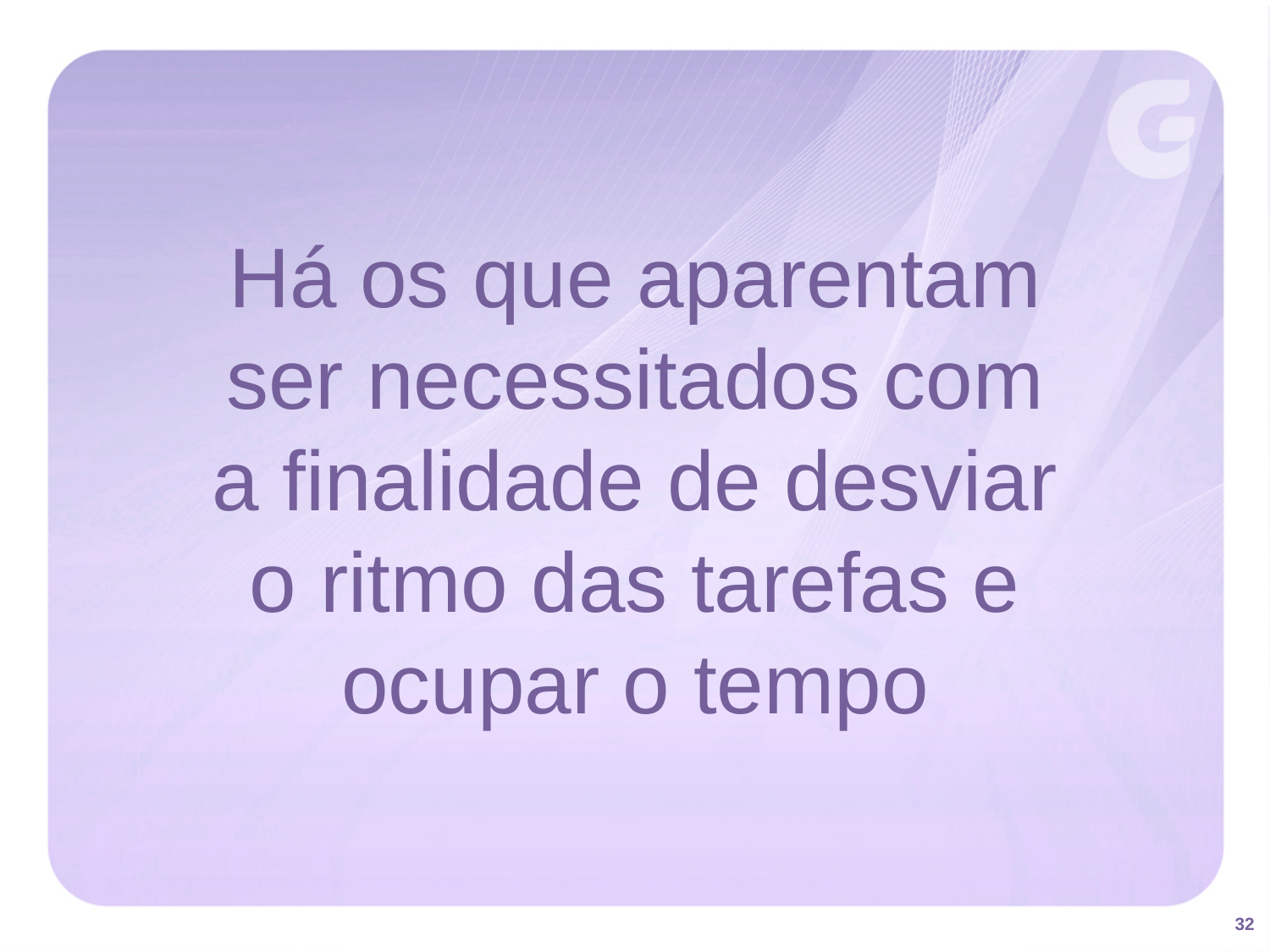

Há os que aparentam ser necessitados com
a finalidade de desviar o ritmo das tarefas e ocupar o tempo
32